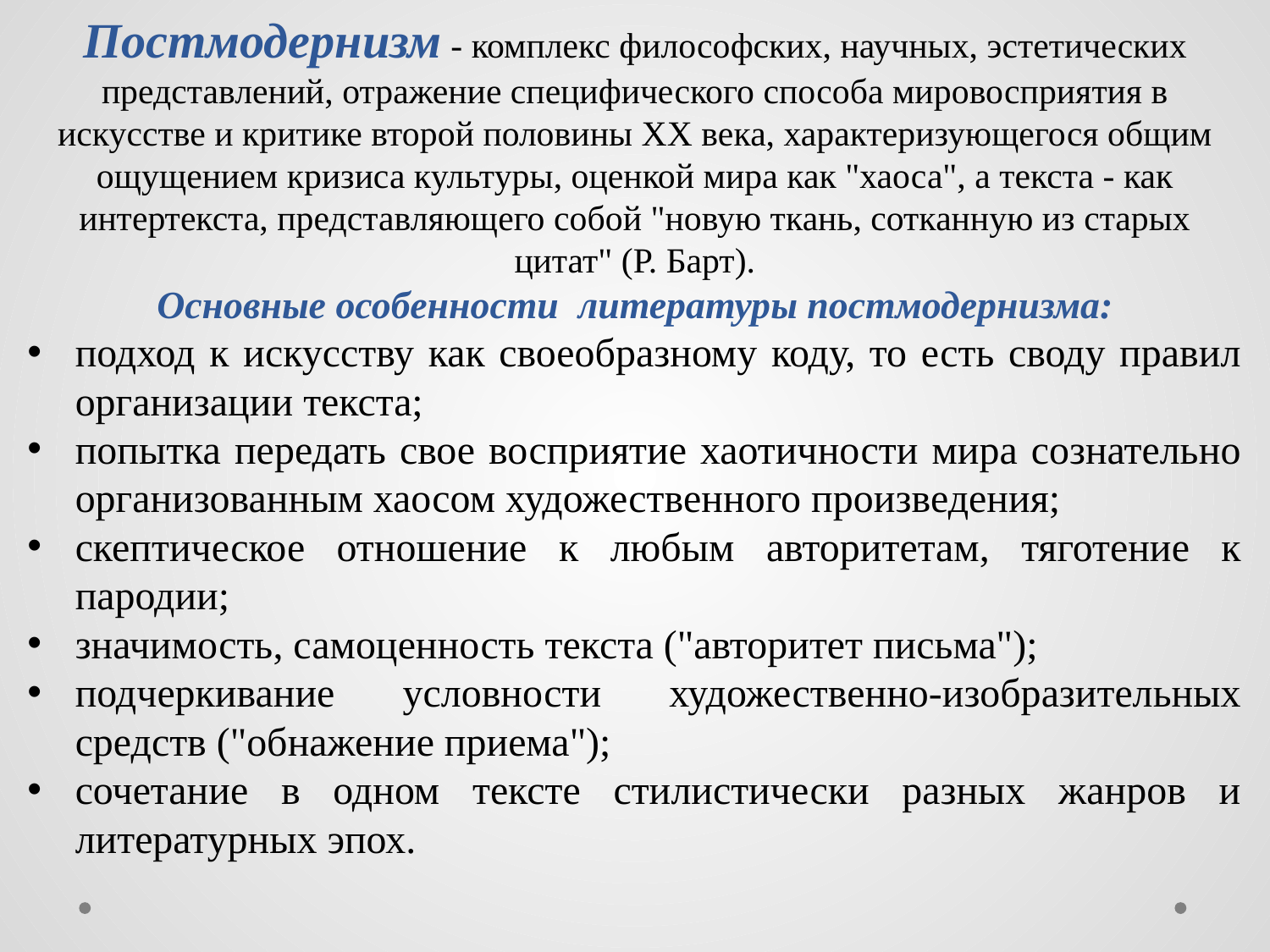

Постмодернизм - комплекс философских, научных, эстетических представлений, отражение специфического способа мировосприятия в искусстве и критике второй половины ХХ века, характеризующегося общим ощущением кризиса культуры, оценкой мира как "хаоса", а текста - как интертекста, представляющего собой "новую ткань, сотканную из старых цитат" (Р. Барт).
Основные особенности  литературы постмодернизма:
подход к искусству как своеобразному коду, то есть своду правил организации текста;
попытка передать свое восприятие хаотичности мира сознательно организованным хаосом художественного произведения;
скептическое отношение к любым авторитетам, тяготение к пародии;
значимость, самоценность текста ("авторитет письма");
подчеркивание условности художественно-изобразительных средств ("обнажение приема");
сочетание в одном тексте стилистически разных жанров и литературных эпох.